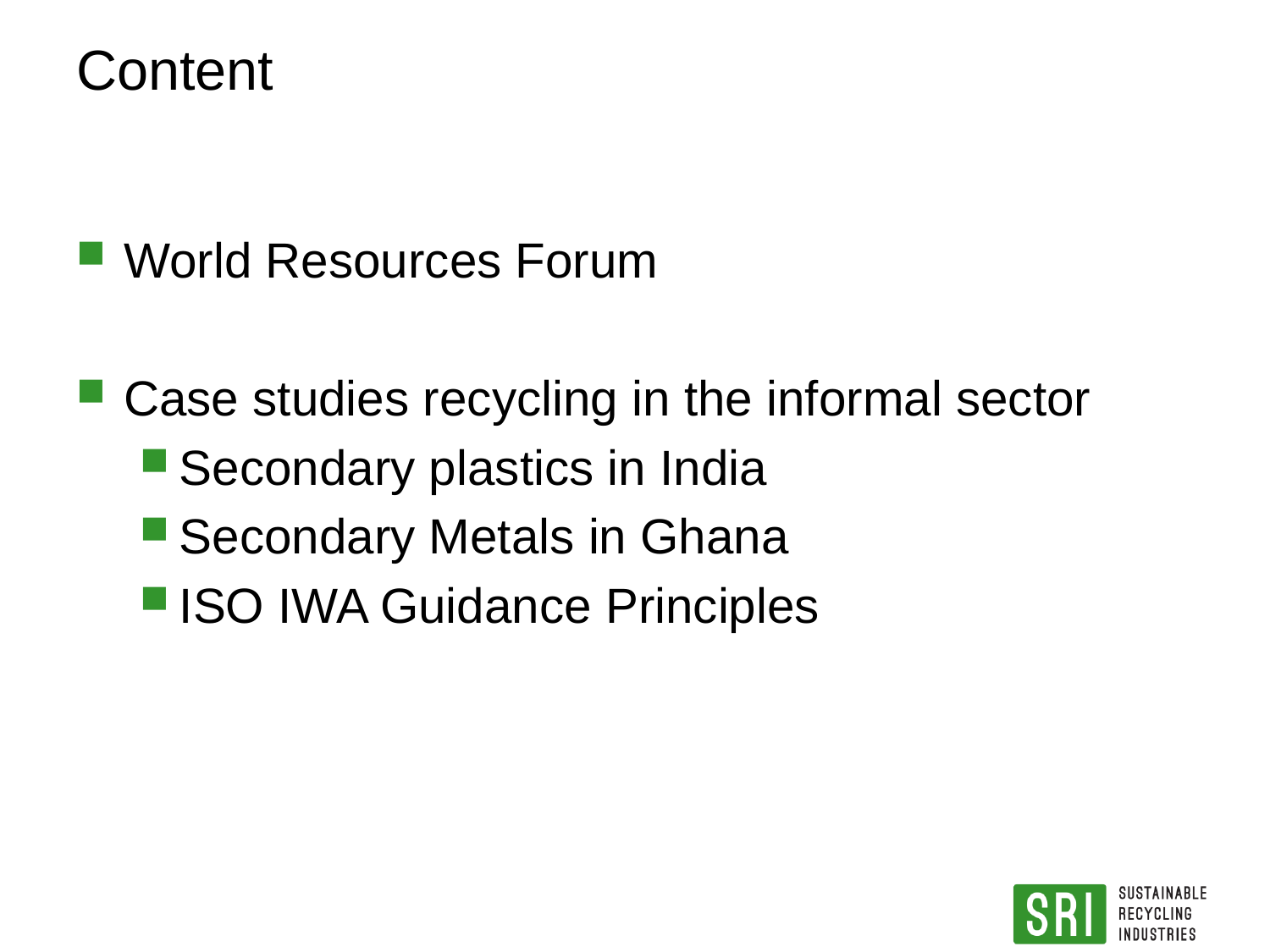

# Content
World Resources Forum

Case studies recycling in the informal sector
Secondary plastics in India
Secondary Metals in Ghana
ISO IWA Guidance Principles